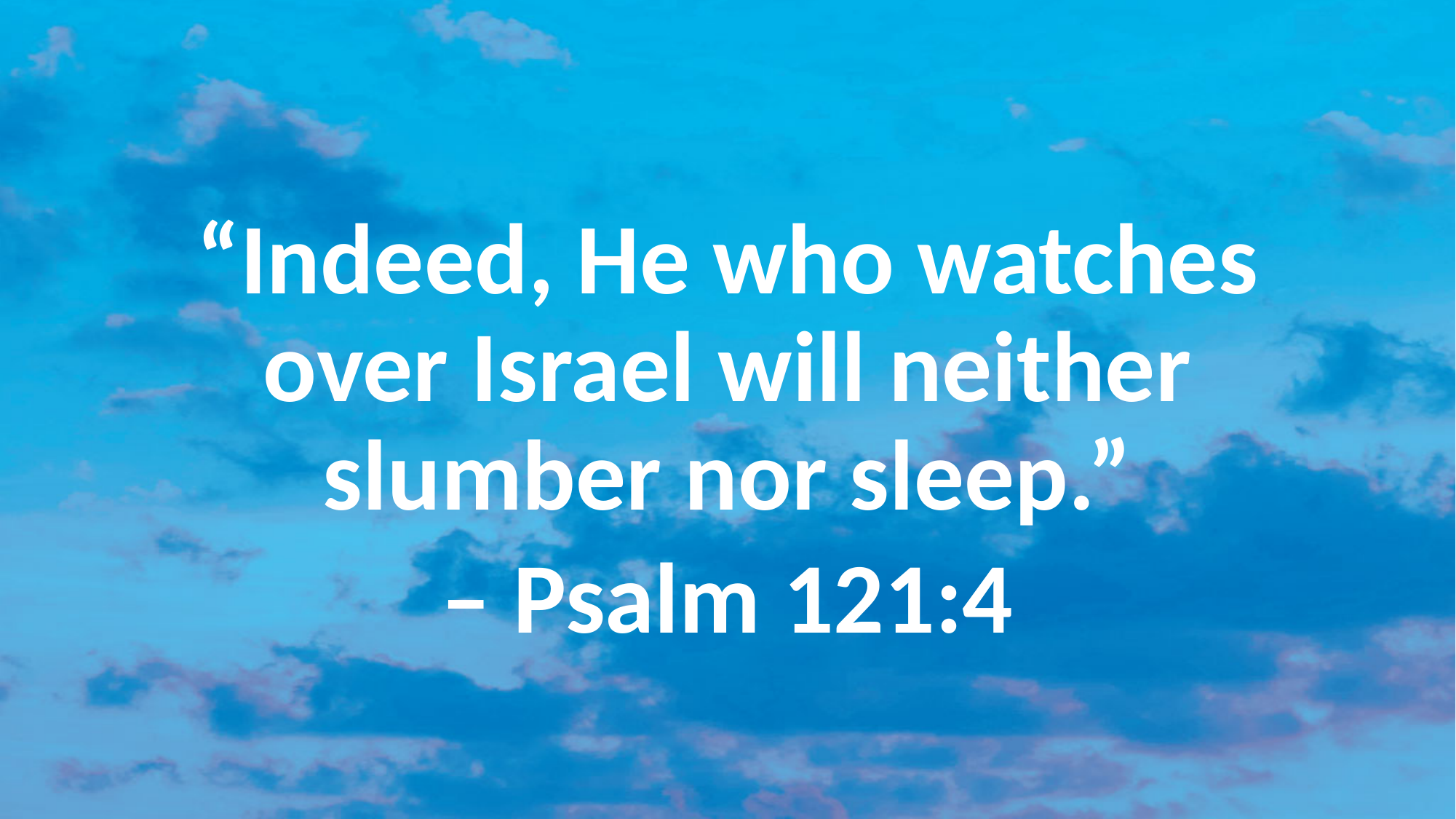

#
“Indeed, He who watches over Israel will neither slumber nor sleep.”
– Psalm 121:4